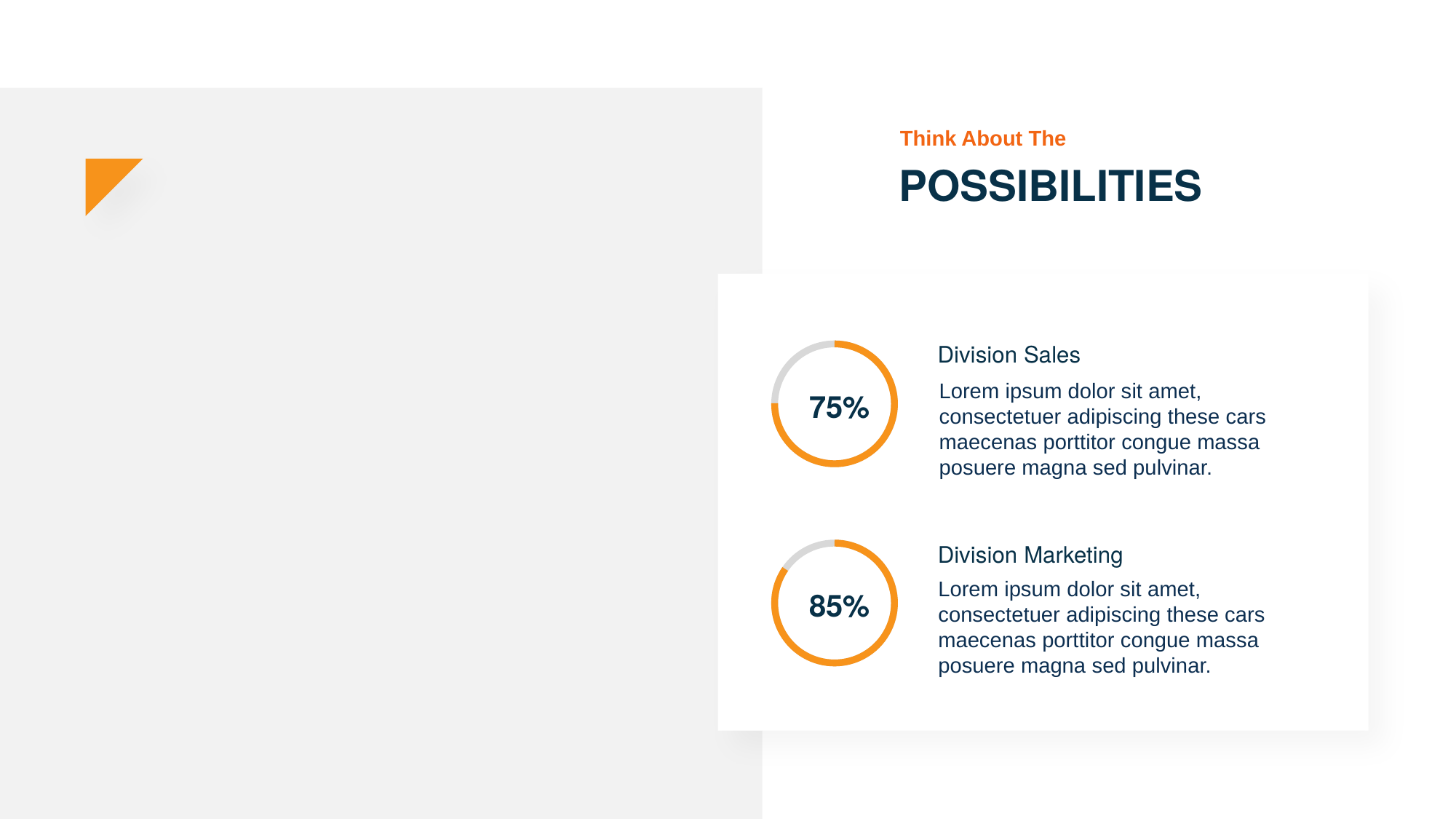

Think About The
POSSIBILITIES

Division Sales

Lorem ipsum dolor sit amet, consectetuer adipiscing these cars maecenas porttitor congue massa posuere magna sed pulvinar.
75%
Division Marketing

Lorem ipsum dolor sit amet, consectetuer adipiscing these cars maecenas porttitor congue massa posuere magna sed pulvinar.
85%